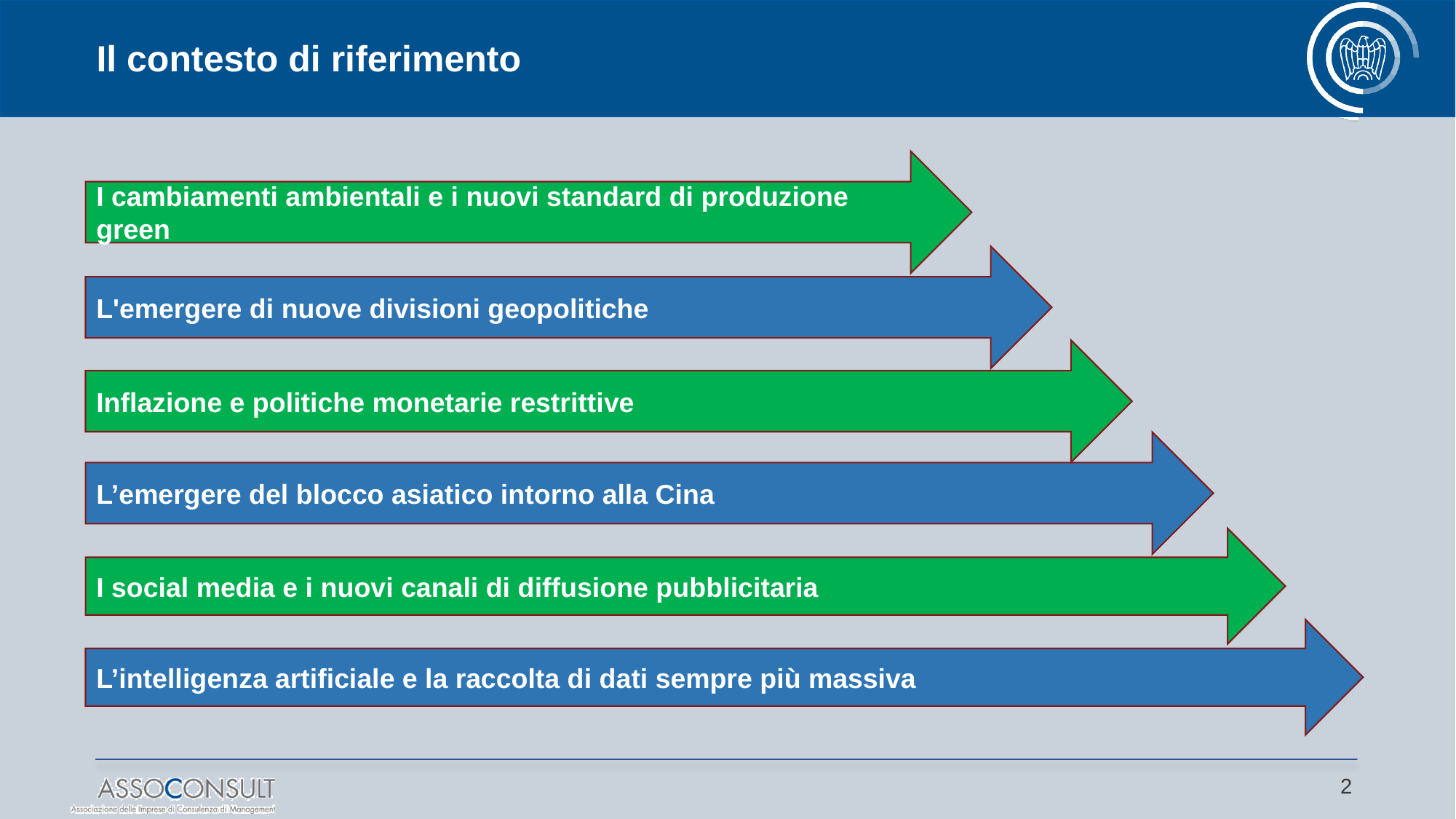

# Il contesto di riferimento
I cambiamenti ambientali e i nuovi standard di produzione green
L'emergere di nuove divisioni geopolitiche
Inflazione e politiche monetarie restrittive
L’emergere del blocco asiatico intorno alla Cina
I social media e i nuovi canali di diffusione pubblicitaria
L’intelligenza artificiale e la raccolta di dati sempre più massiva
2